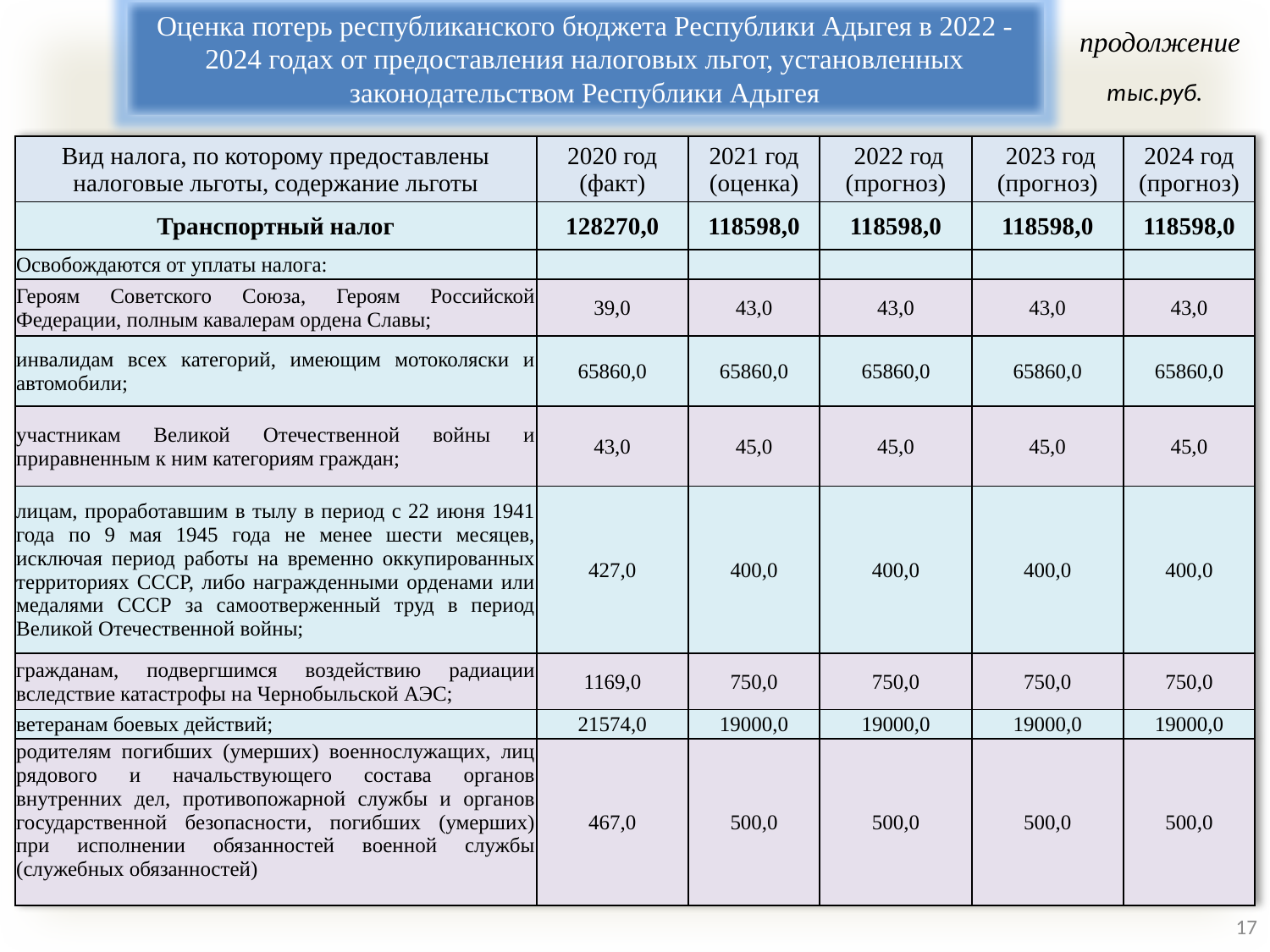

Оценка потерь республиканского бюджета Республики Адыгея в 2022 - 2024 годах от предоставления налоговых льгот, установленных законодательством Республики Адыгея
продолжение
тыс.руб.
| Вид налога, по которому предоставлены налоговые льготы, содержание льготы | 2020 год (факт) | 2021 год (оценка) | 2022 год (прогноз) | 2023 год (прогноз) | 2024 год (прогноз) |
| --- | --- | --- | --- | --- | --- |
| Транспортный налог | 128270,0 | 118598,0 | 118598,0 | 118598,0 | 118598,0 |
| Освобождаются от уплаты налога: |  |  |  |  |  |
| Героям Советского Союза, Героям Российской Федерации, полным кавалерам ордена Славы; | 39,0 | 43,0 | 43,0 | 43,0 | 43,0 |
| инвалидам всех категорий, имеющим мотоколяски и автомобили; | 65860,0 | 65860,0 | 65860,0 | 65860,0 | 65860,0 |
| участникам Великой Отечественной войны и приравненным к ним категориям граждан; | 43,0 | 45,0 | 45,0 | 45,0 | 45,0 |
| лицам, проработавшим в тылу в период с 22 июня 1941 года по 9 мая 1945 года не менее шести месяцев, исключая период работы на временно оккупированных территориях СССР, либо награжденными орденами или медалями СССР за самоотверженный труд в период Великой Отечественной войны; | 427,0 | 400,0 | 400,0 | 400,0 | 400,0 |
| гражданам, подвергшимся воздействию радиации вследствие катастрофы на Чернобыльской АЭС; | 1169,0 | 750,0 | 750,0 | 750,0 | 750,0 |
| ветеранам боевых действий; | 21574,0 | 19000,0 | 19000,0 | 19000,0 | 19000,0 |
| родителям погибших (умерших) военнослужащих, лиц рядового и начальствующего состава органов внутренних дел, противопожарной службы и органов государственной безопасности, погибших (умерших) при исполнении обязанностей военной службы (служебных обязанностей) | 467,0 | 500,0 | 500,0 | 500,0 | 500,0 |
17